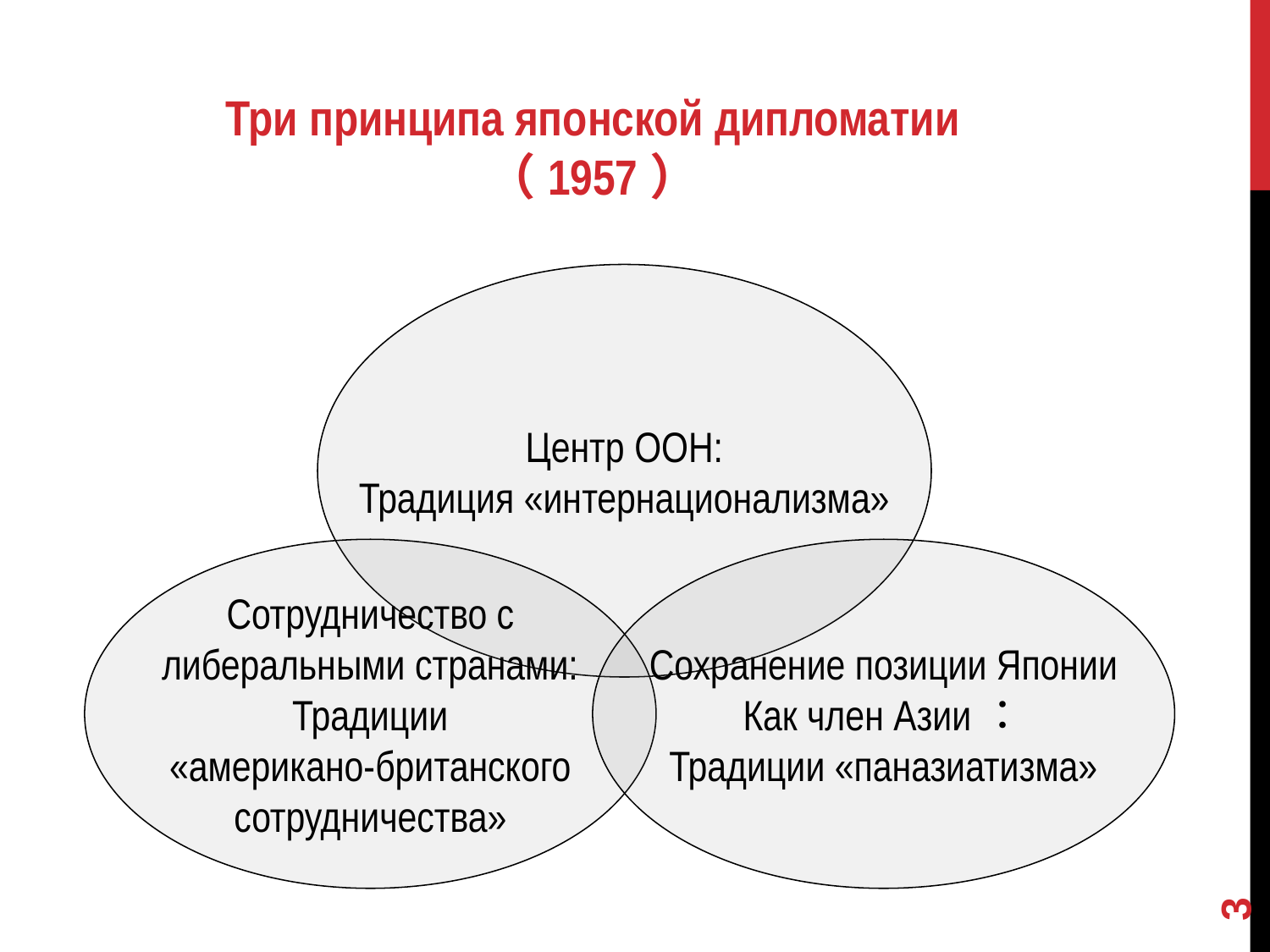

Три принципа японской дипломатии
（1957）
Центр ООН:
Традиция «интернационализма»
Сотрудничество с
либеральными странами:
Традиции
«американо-британского
сотрудничества»
Сохранение позиции Японии
Как член Азии：
Традиции «паназиатизма»

3